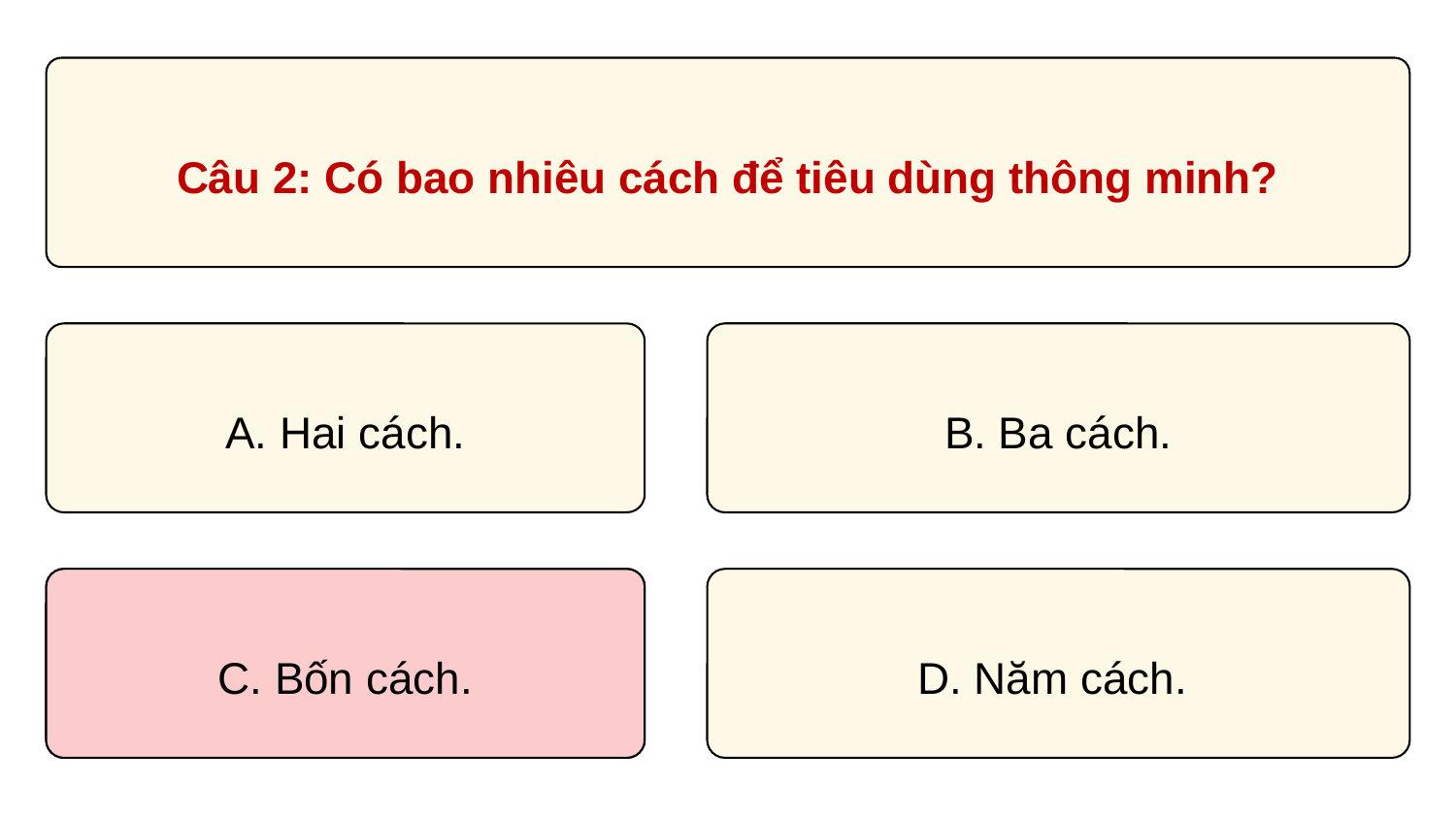

Câu 2: Có bao nhiêu cách để tiêu dùng thông minh?
A. Hai cách.
B. Ba cách.
C. Bốn cách.
C. Bốn cách.
D. Năm cách.